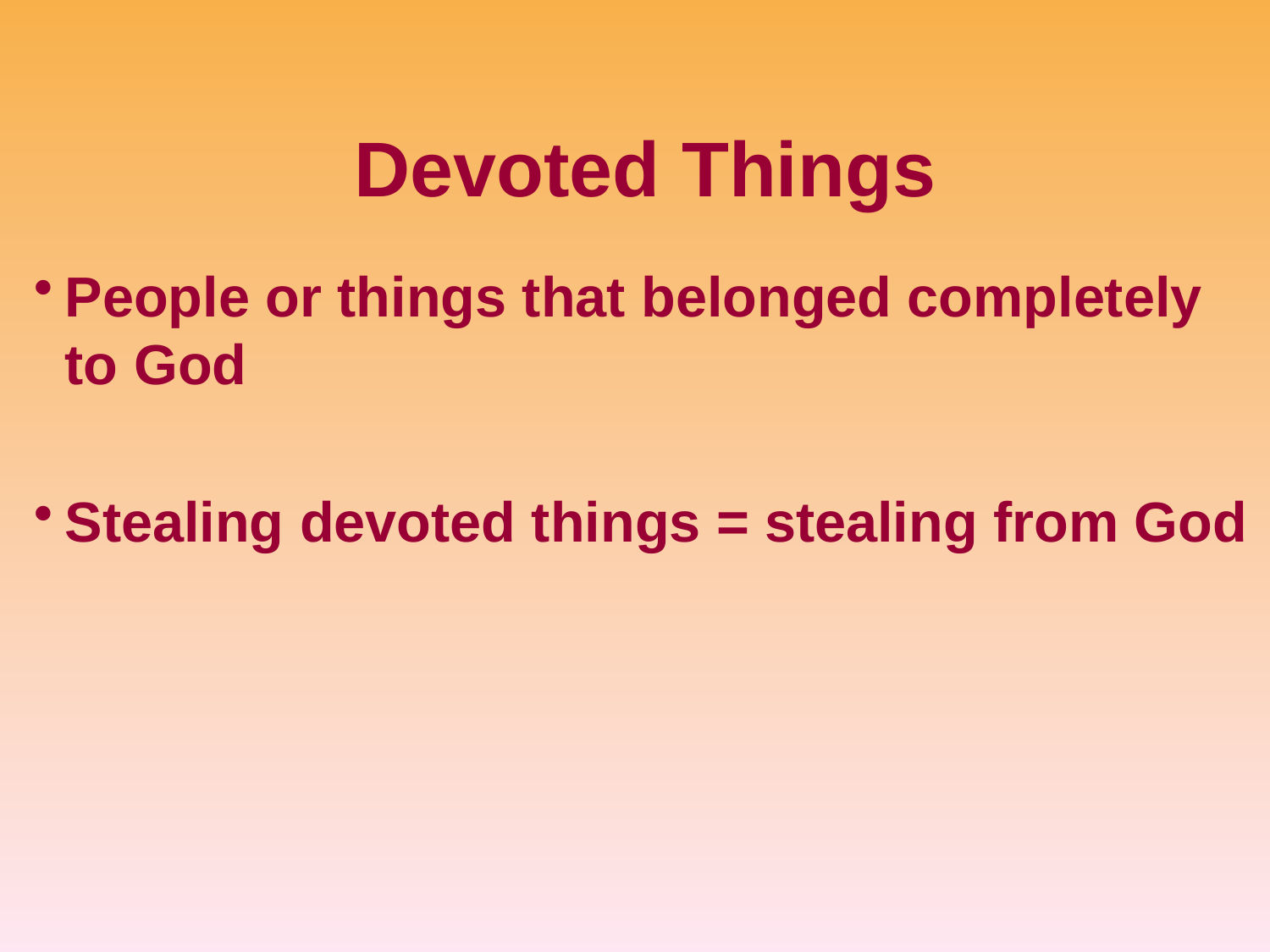

# Devoted Things
People or things that belonged completely to God

Stealing devoted things = stealing from God